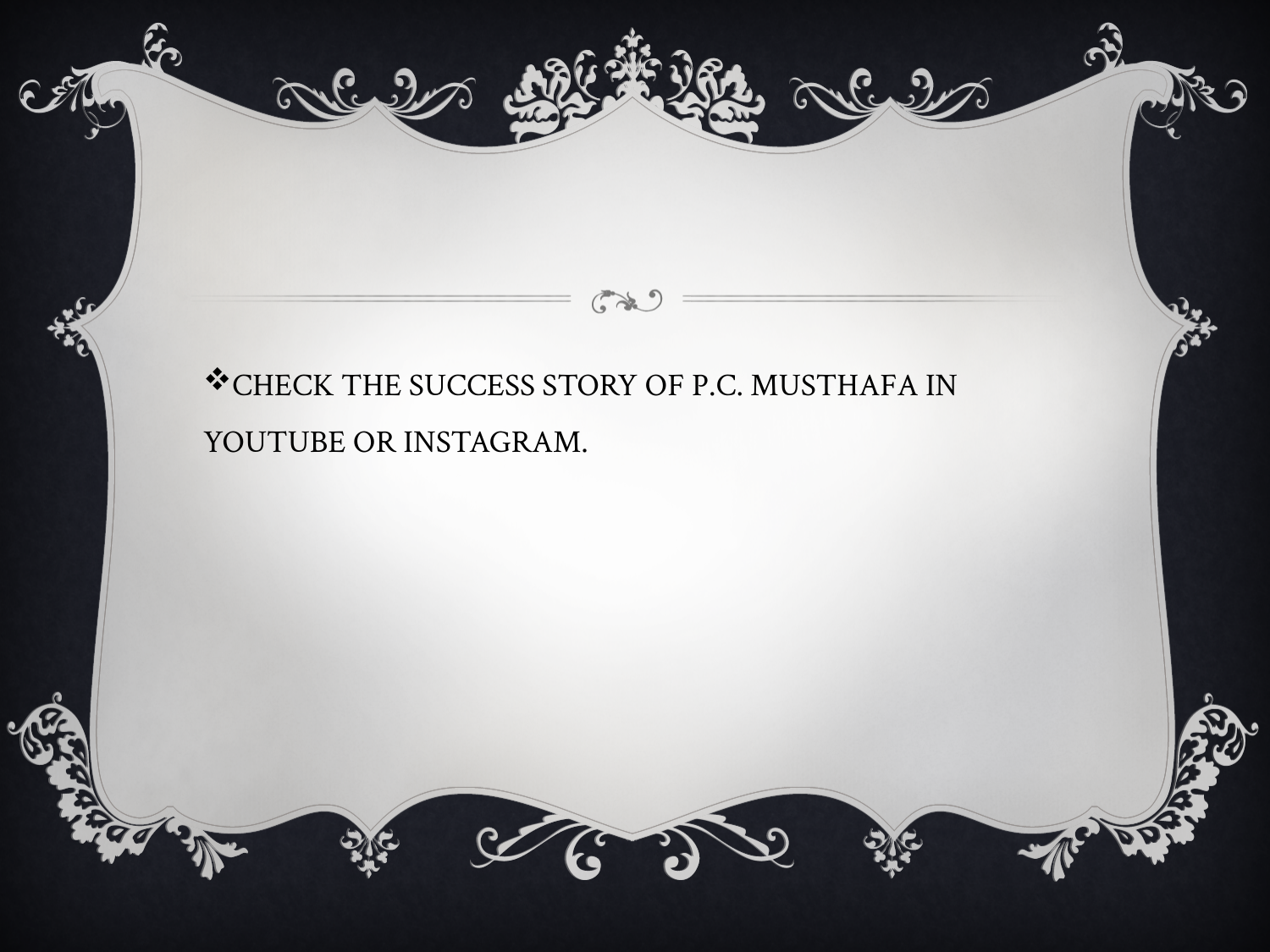

#
CHECK THE SUCCESS STORY OF P.C. MUSTHAFA IN YOUTUBE OR INSTAGRAM.